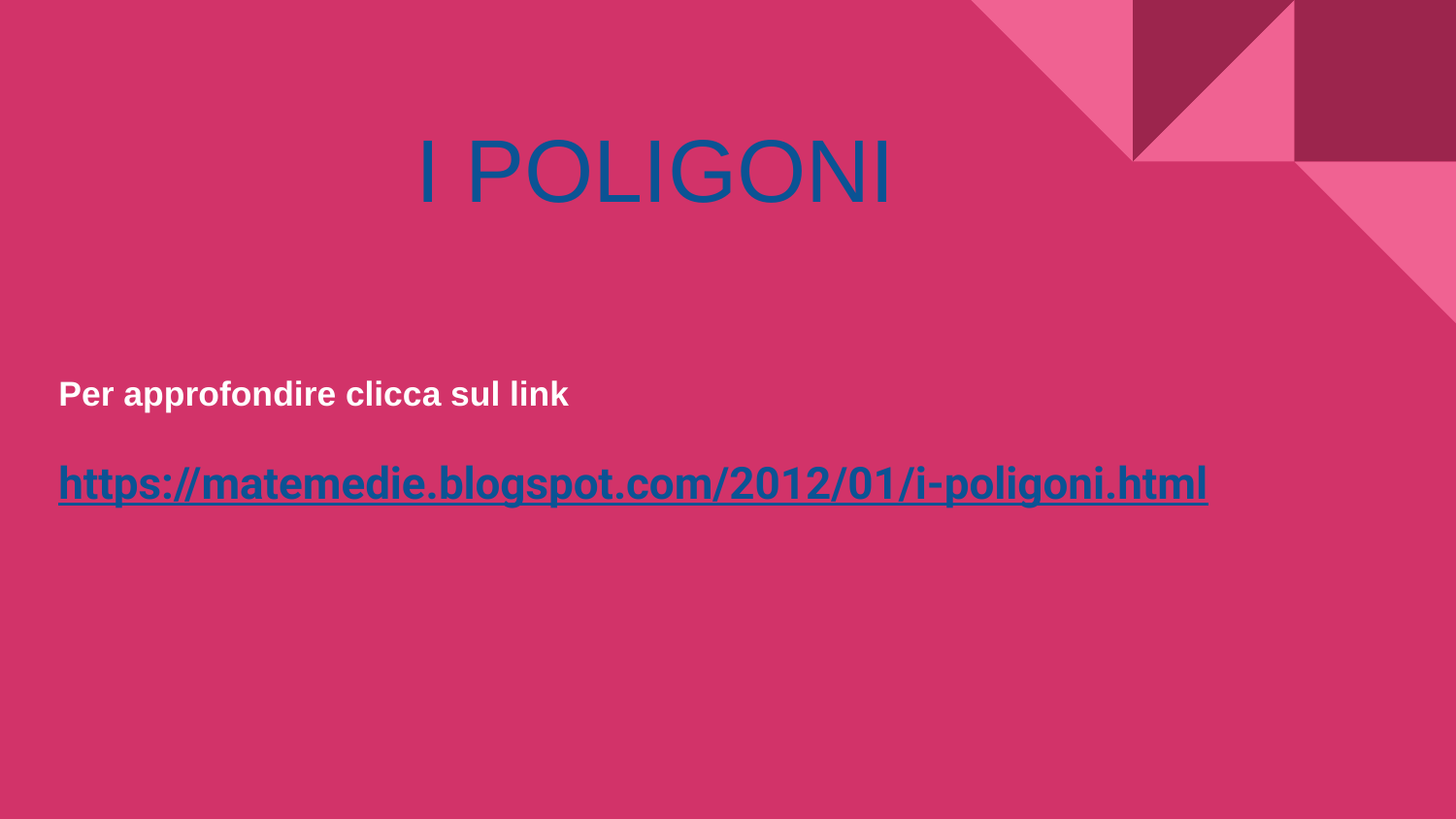

# Per approfondire clicca sul link
https://matemedie.blogspot.com/2012/01/i-poligoni.html

I POLIGONI